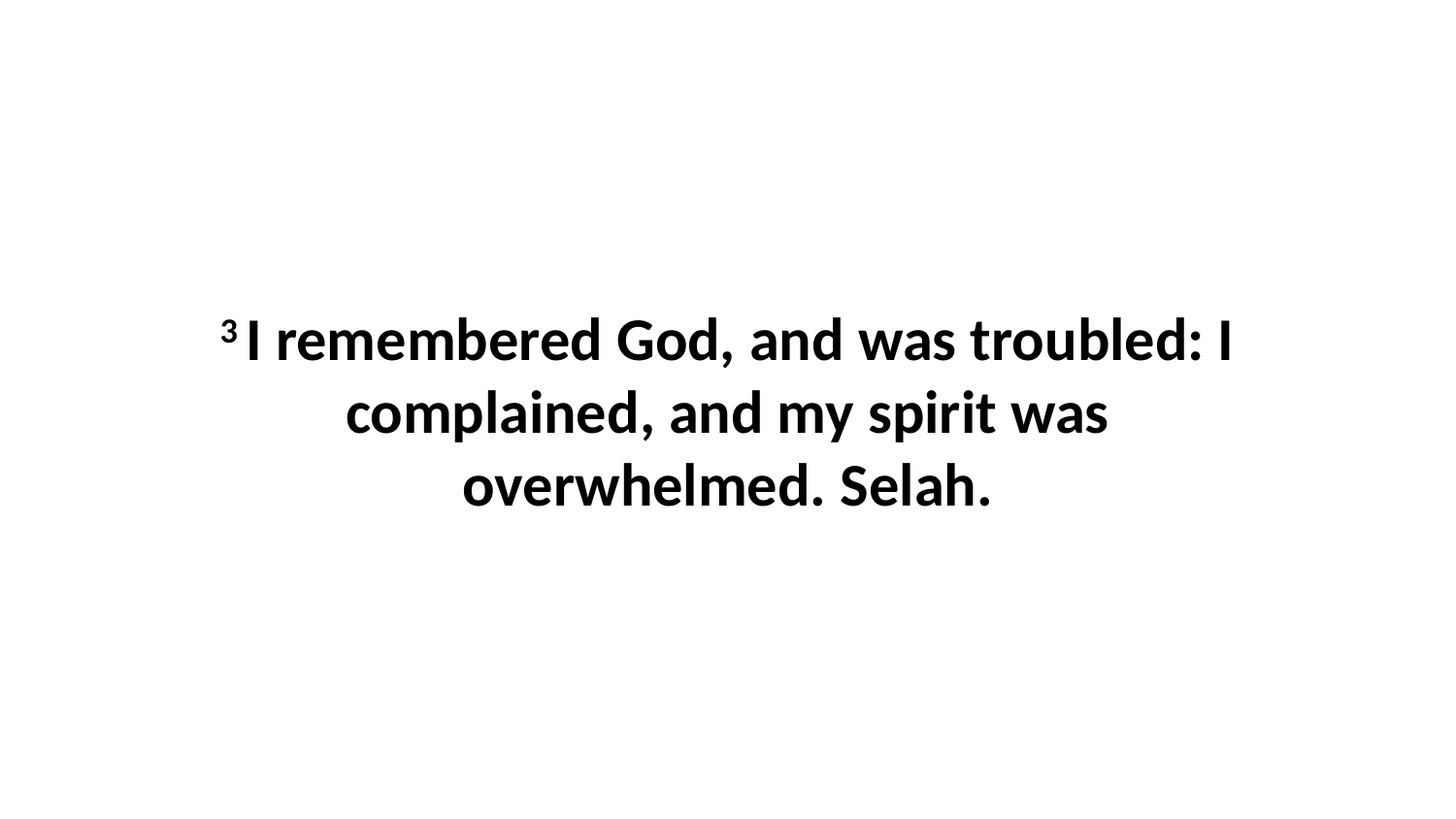

3 I remembered God, and was troubled: I complained, and my spirit was overwhelmed. Selah.